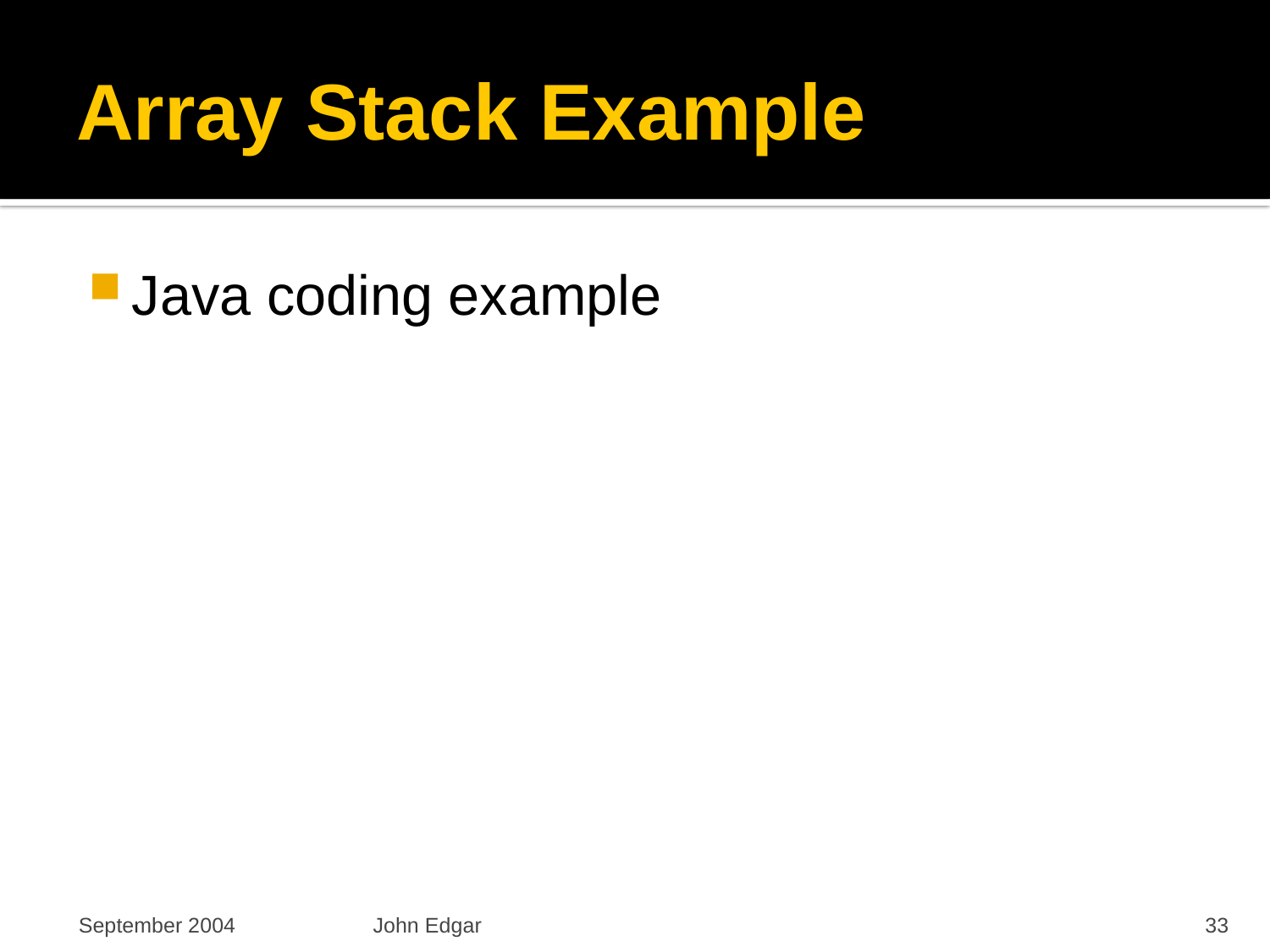

# Array Stack Example
Java coding example
September 2004
John Edgar
33